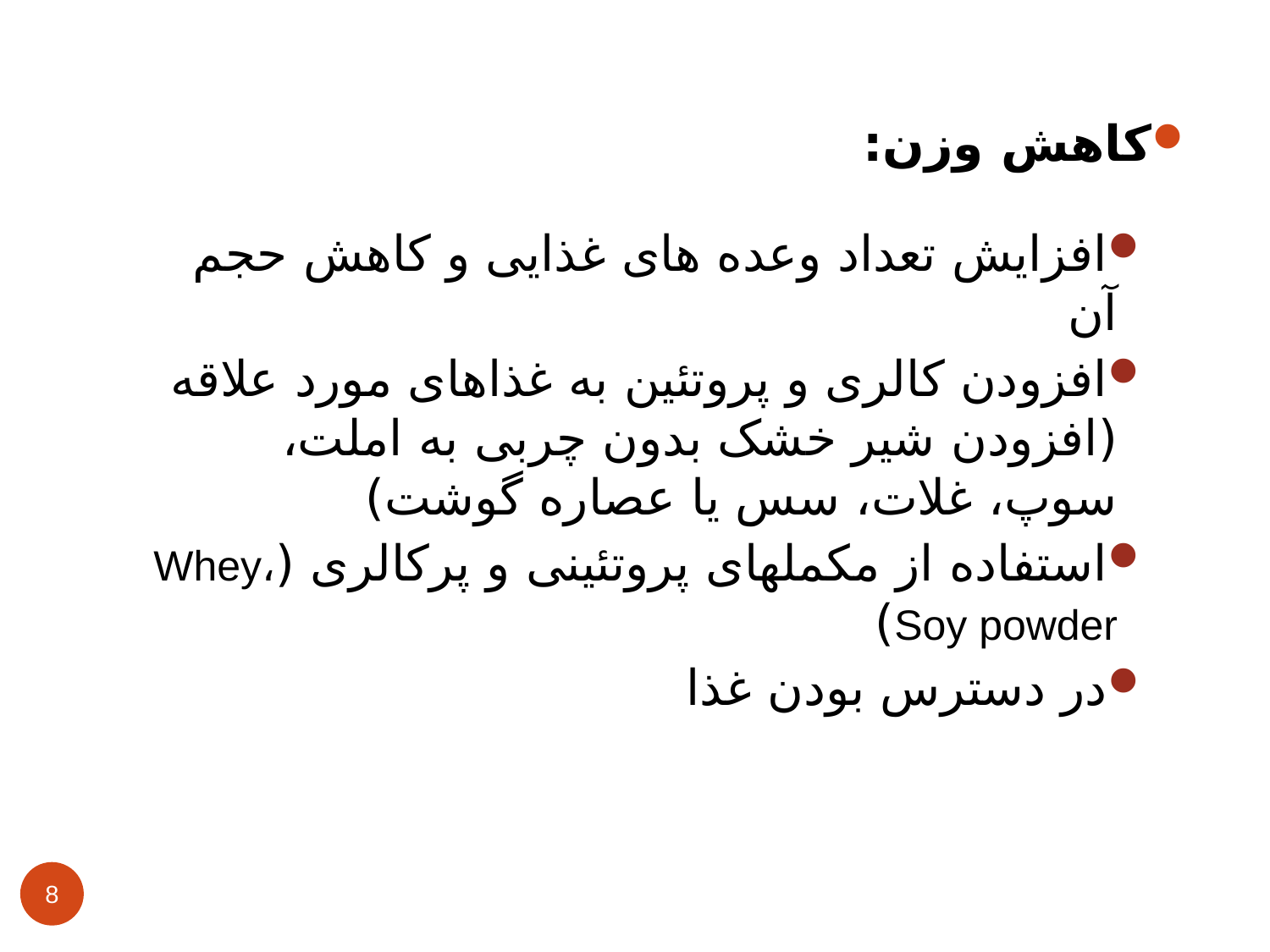

کاهش وزن:

افزایش تعداد وعده های غذایی و کاهش حجم آن
افزودن کالری و پروتئین به غذاهای مورد علاقه (افزودن شير خشک بدون چربی به املت، سوپ، غلات، سس یا عصاره گوشت)
استفاده از مکملهای پروتئینی و پرکالری (Whey، Soy powder)
در دسترس بودن غذا
8